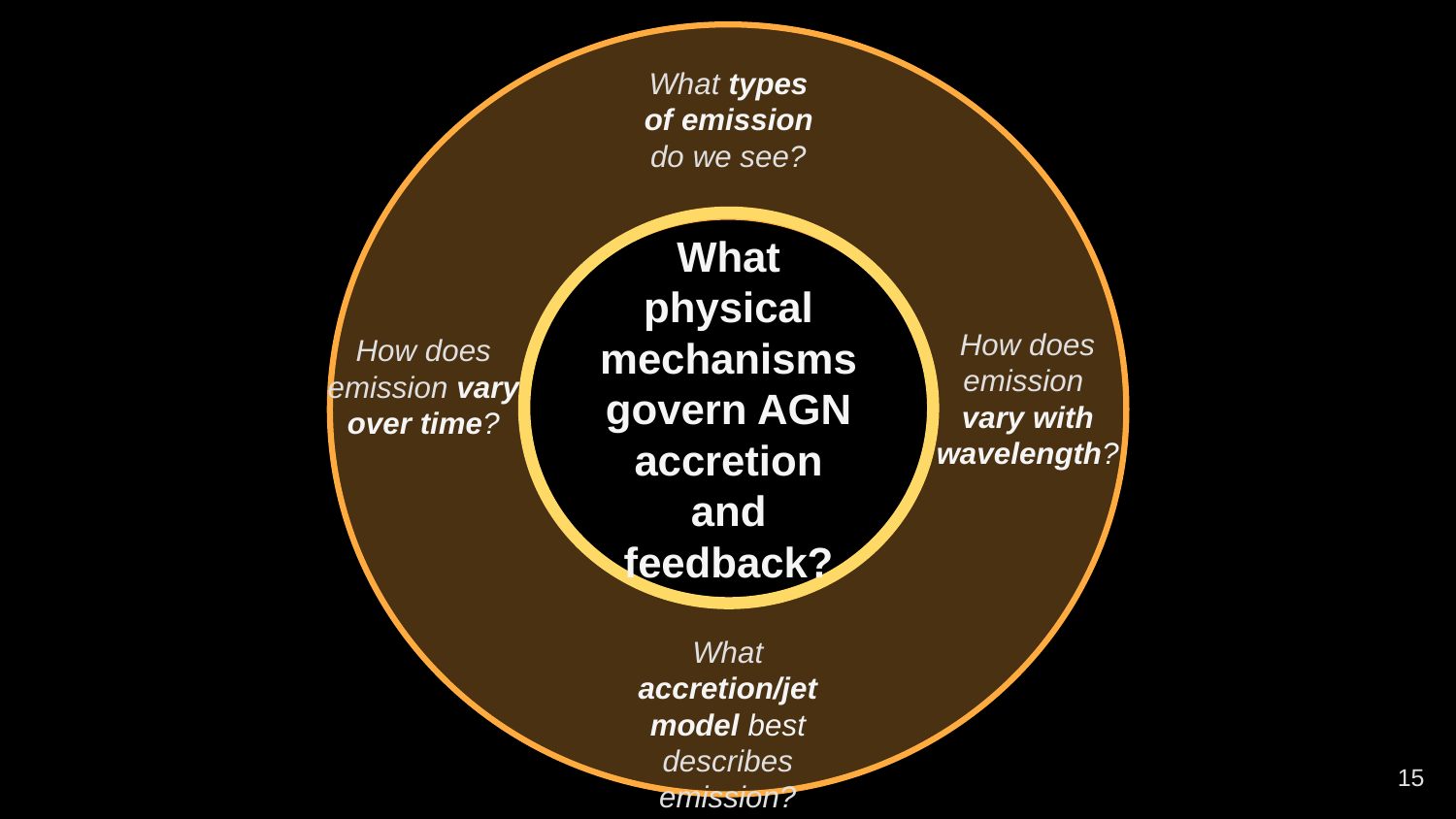

What types of emission do we see?
What physical mechanisms govern AGN accretion and feedback?
How does emission
vary with wavelength?
How does emission vary over time?
What accretion/jet model best describes emission?

15